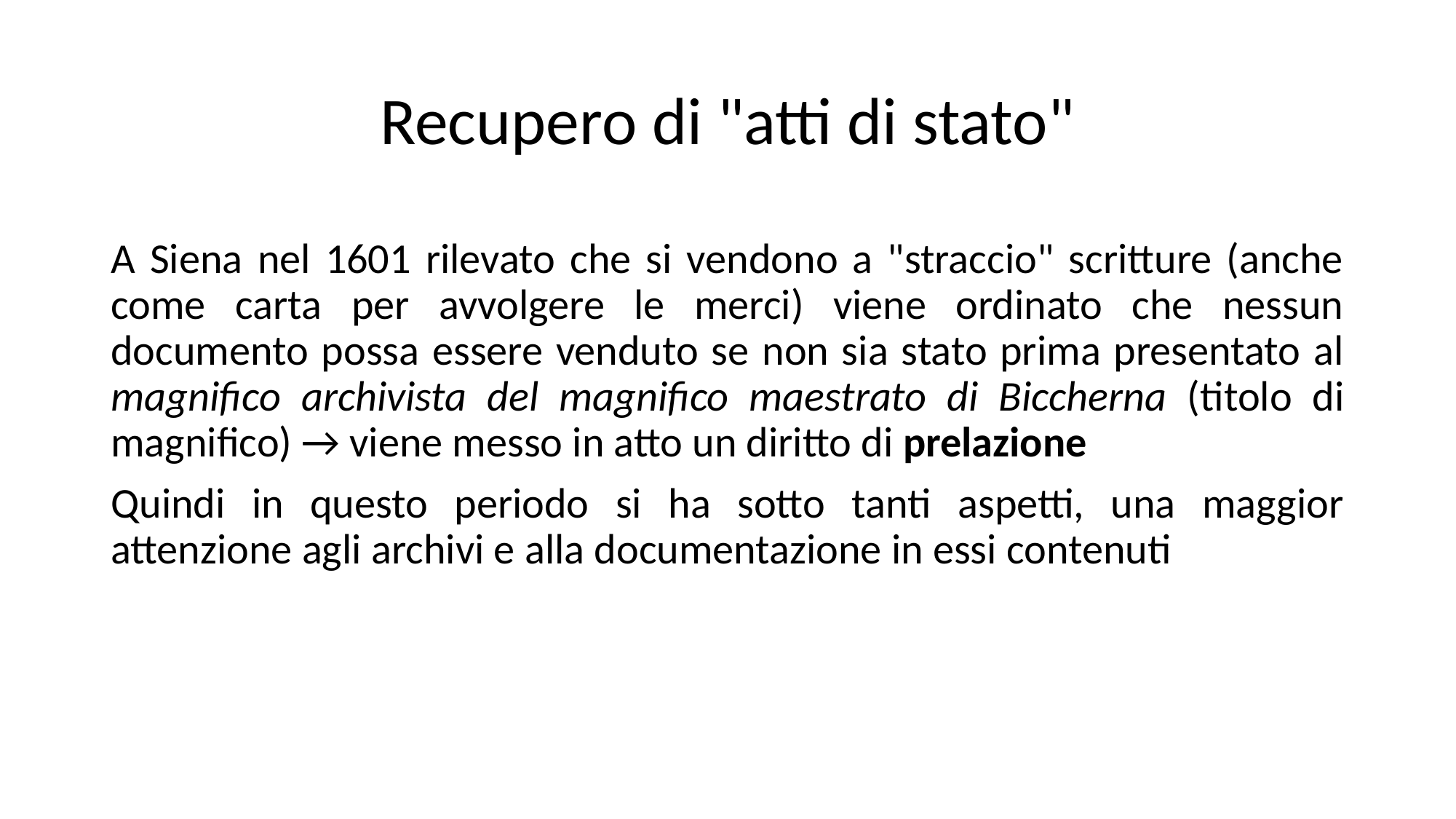

# Recupero di "atti di stato"
A Siena nel 1601 rilevato che si vendono a "straccio" scritture (anche come carta per avvolgere le merci) viene ordinato che nessun documento possa essere venduto se non sia stato prima presentato al magnifico archivista del magnifico maestrato di Biccherna (titolo di magnifico) → viene messo in atto un diritto di prelazione
Quindi in questo periodo si ha sotto tanti aspetti, una maggior attenzione agli archivi e alla documentazione in essi contenuti